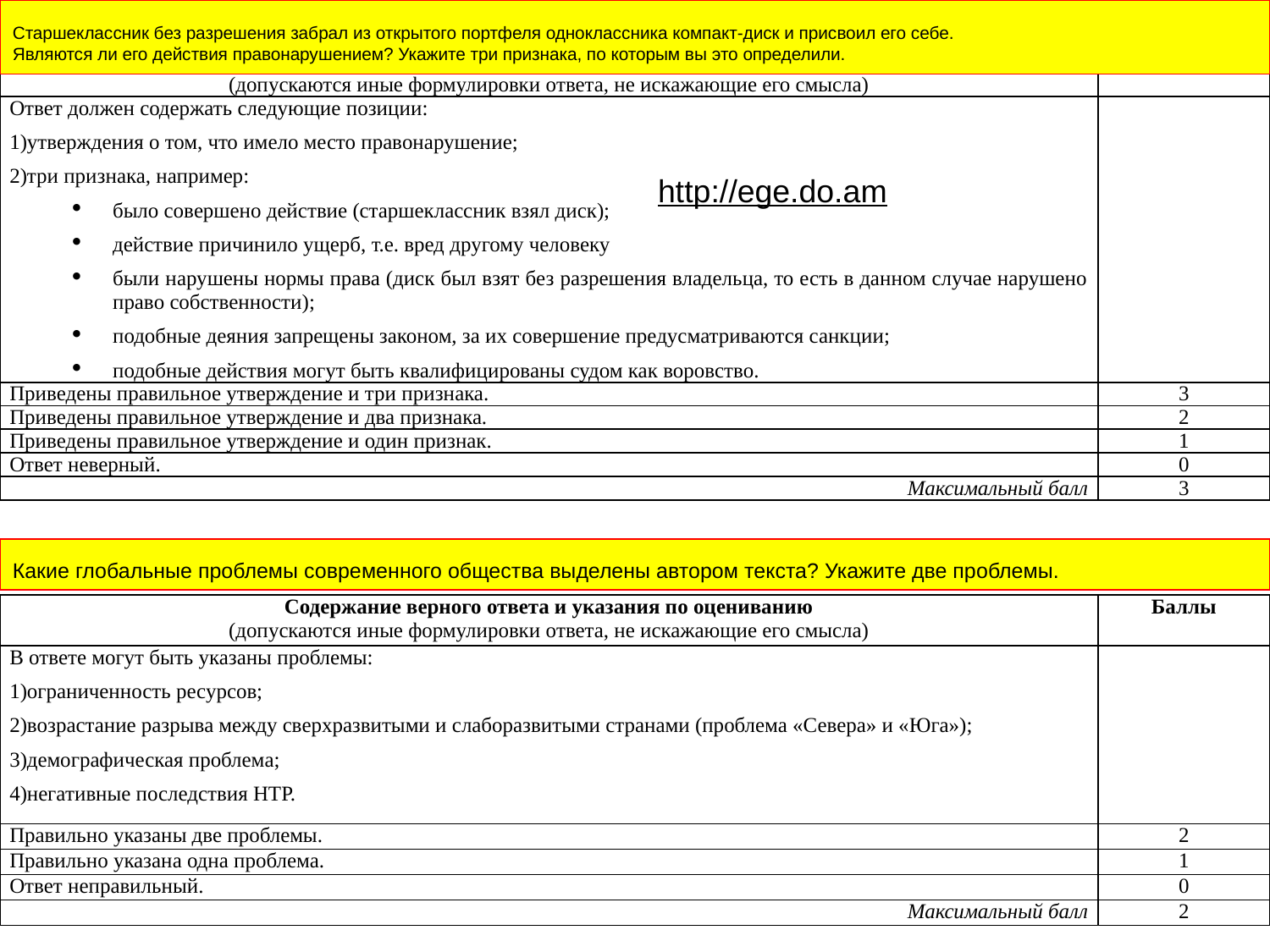

Старшеклассник без разрешения забрал из открытого портфеля одноклассника компакт-диск и присвоил его себе.
Являются ли его действия правонарушением? Укажите три признака, по которым вы это определили.
| Содержание верного ответа и указания по оцениванию (допускаются иные формулировки ответа, не искажающие его смысла) | Баллы |
| --- | --- |
| Ответ должен содержать следующие позиции: утверждения о том, что имело место правонарушение; три признака, например: было совершено действие (старшеклассник взял диск); действие причинило ущерб, т.е. вред другому человеку были нарушены нормы права (диск был взят без разрешения владельца, то есть в данном случае нарушено право собственности); подобные деяния запрещены законом, за их совершение предусматриваются санкции; подобные действия могут быть квалифицированы судом как воровство. |  |
| Приведены правильное утверждение и три признака. | 3 |
| Приведены правильное утверждение и два признака. | 2 |
| Приведены правильное утверждение и один признак. | 1 |
| Ответ неверный. | 0 |
| Максимальный балл | 3 |
http://ege.do.am
Какие глобальные проблемы современного общества выделены автором текста? Укажите две проблемы.
| Содержание верного ответа и указания по оцениванию (допускаются иные формулировки ответа, не искажающие его смысла) | Баллы |
| --- | --- |
| В ответе могут быть указаны проблемы: ограниченность ресурсов; возрастание разрыва между сверхразвитыми и слаборазвитыми странами (проблема «Севера» и «Юга»); демографическая проблема; негативные последствия НТР. |  |
| Правильно указаны две проблемы. | 2 |
| Правильно указана одна проблема. | 1 |
| Ответ неправильный. | 0 |
| Максимальный балл | 2 |